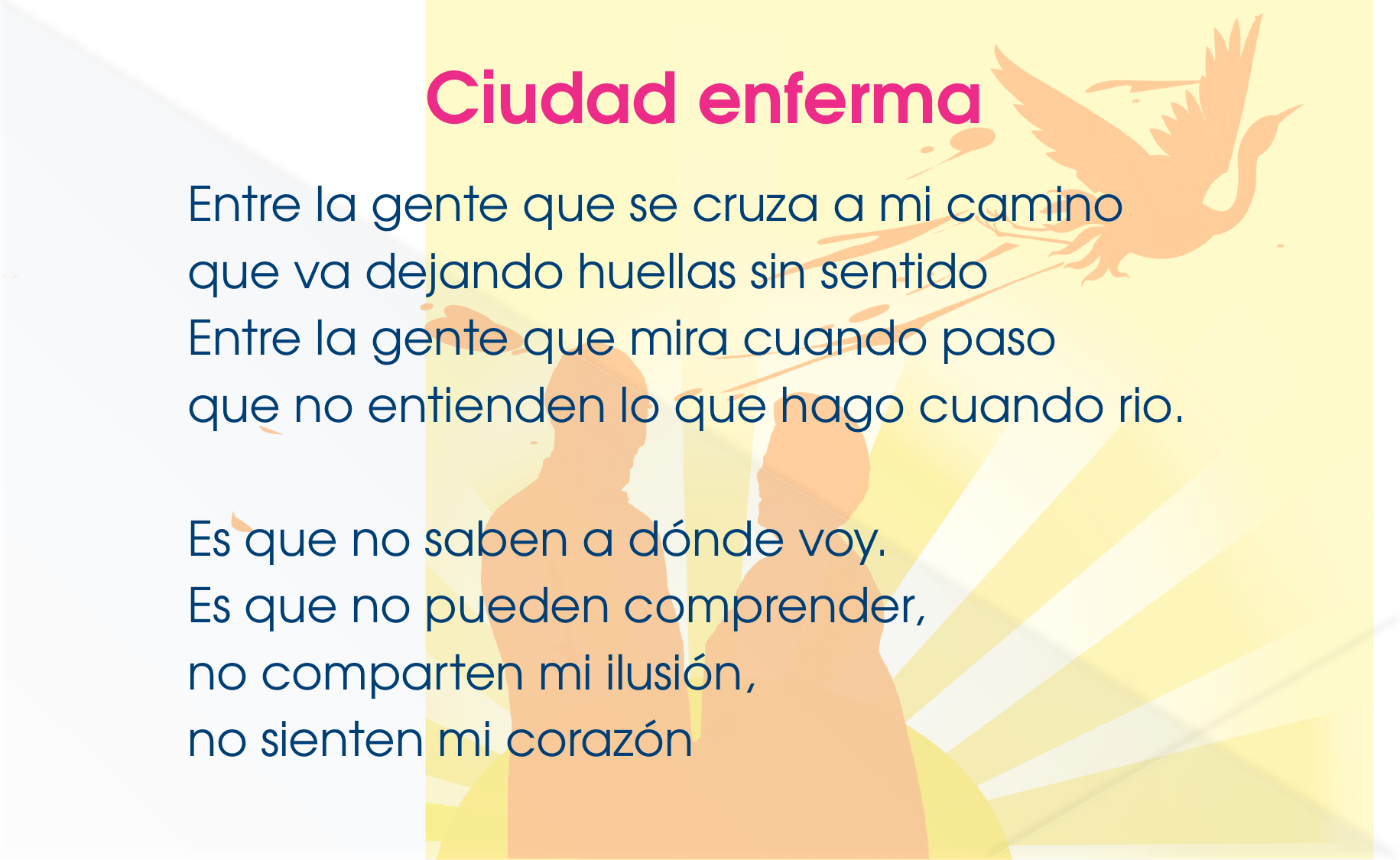

# Ciudad enferma
Entre la gente que se cruza a mi camino
que va dejando huellas sin sentido
Entre la gente que mira cuando paso
que no entienden lo que hago cuando rio.

Es que no saben a dónde voy.
Es que no pueden comprender,
no comparten mi ilusión,
no sienten mi corazón